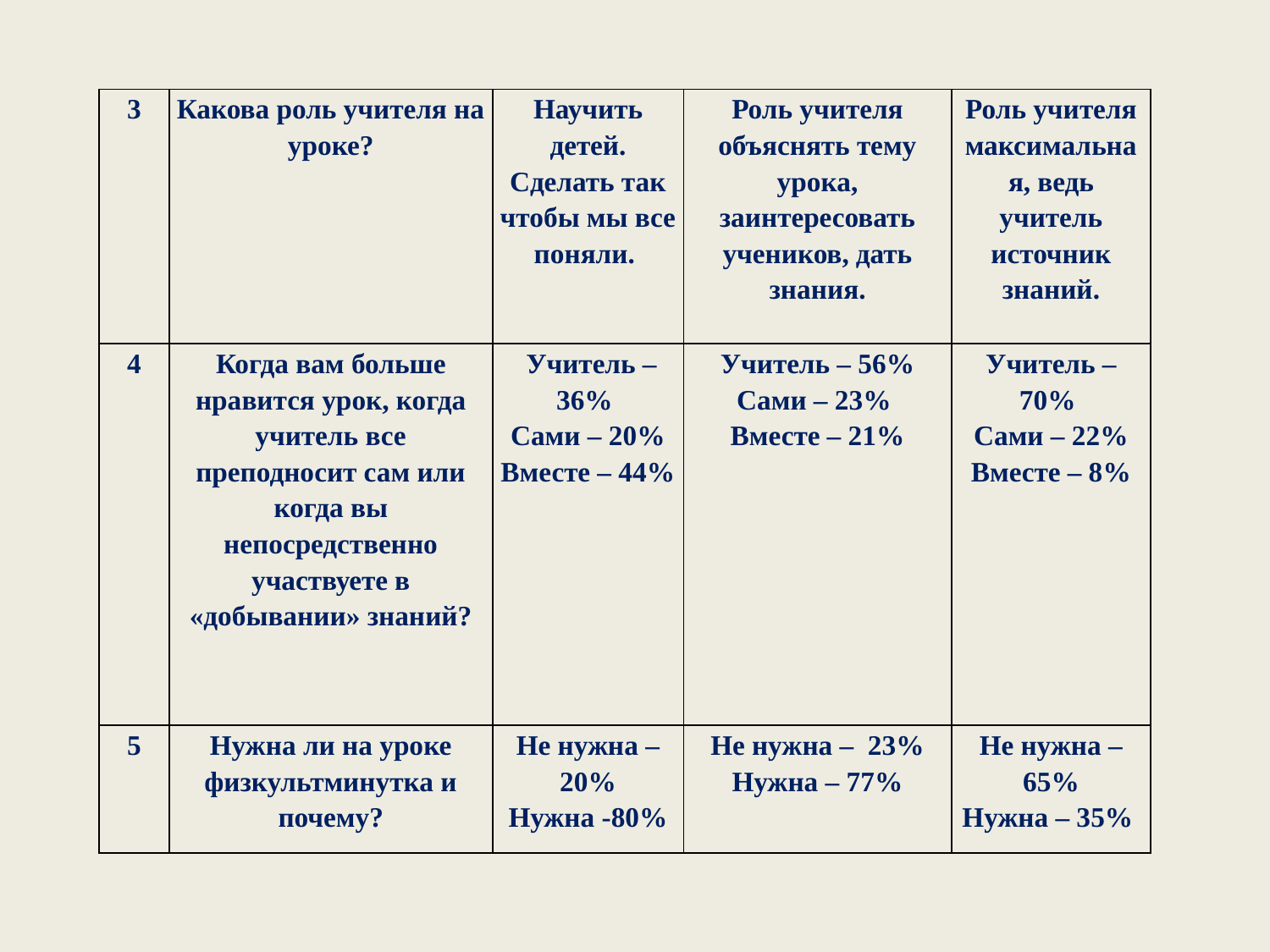

| 3 | Какова роль учителя на уроке? | Научить детей. Сделать так чтобы мы все поняли. | Роль учителя объяснять тему урока, заинтересовать учеников, дать знания. | Роль учителя максимальная, ведь учитель источник знаний. |
| --- | --- | --- | --- | --- |
| 4 | Когда вам больше нравится урок, когда учитель все преподносит сам или когда вы непосредственно участвуете в «добывании» знаний? | Учитель – 36% Сами – 20% Вместе – 44% | Учитель – 56% Сами – 23% Вместе – 21% | Учитель – 70% Сами – 22% Вместе – 8% |
| 5 | Нужна ли на уроке физкультминутка и почему? | Не нужна – 20% Нужна -80% | Не нужна – 23% Нужна – 77% | Не нужна – 65% Нужна – 35% |